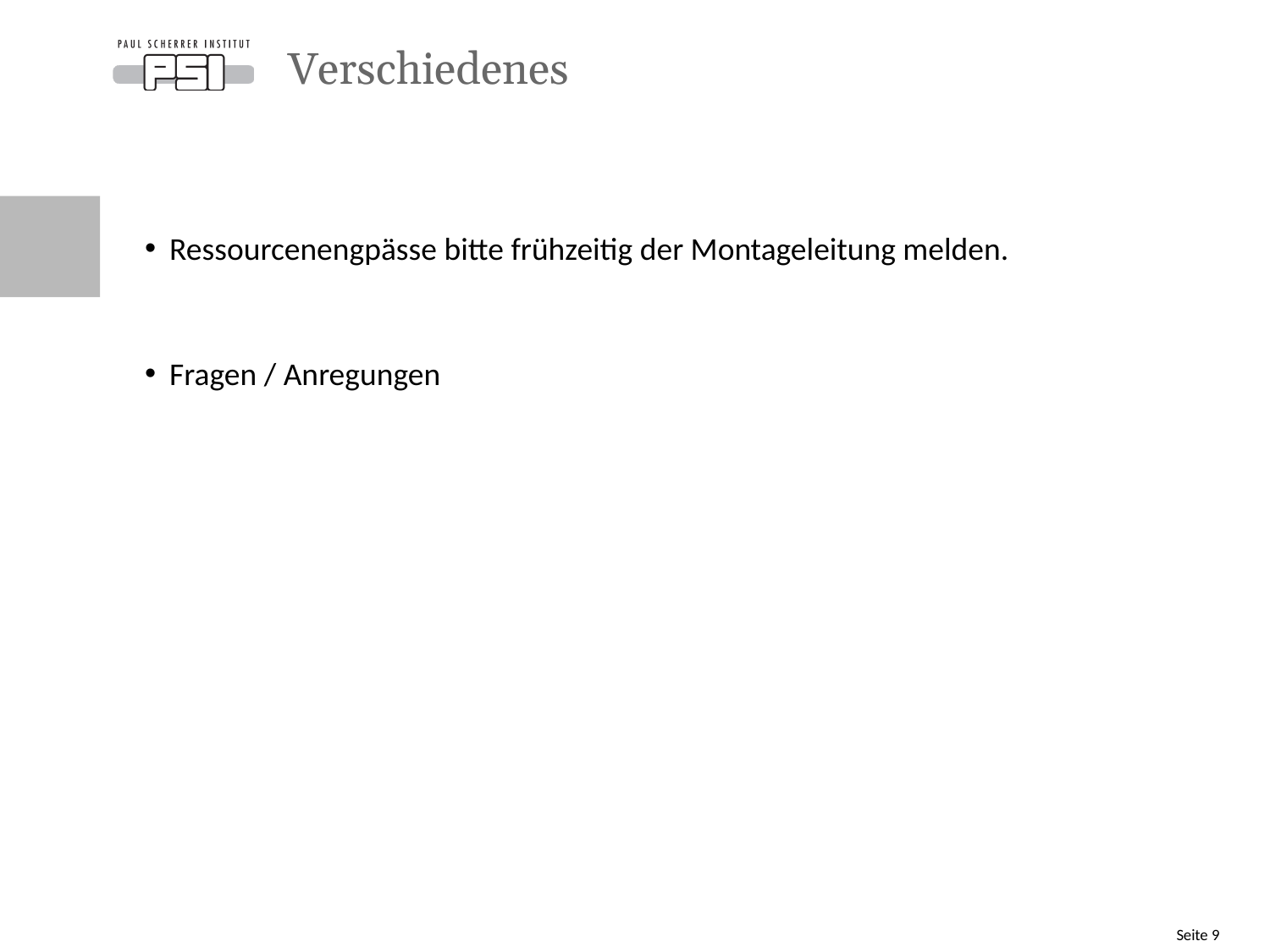

# Verschiedenes

Ressourcenengpässe bitte frühzeitig der Montageleitung melden.

Fragen / Anregungen

Seite 9